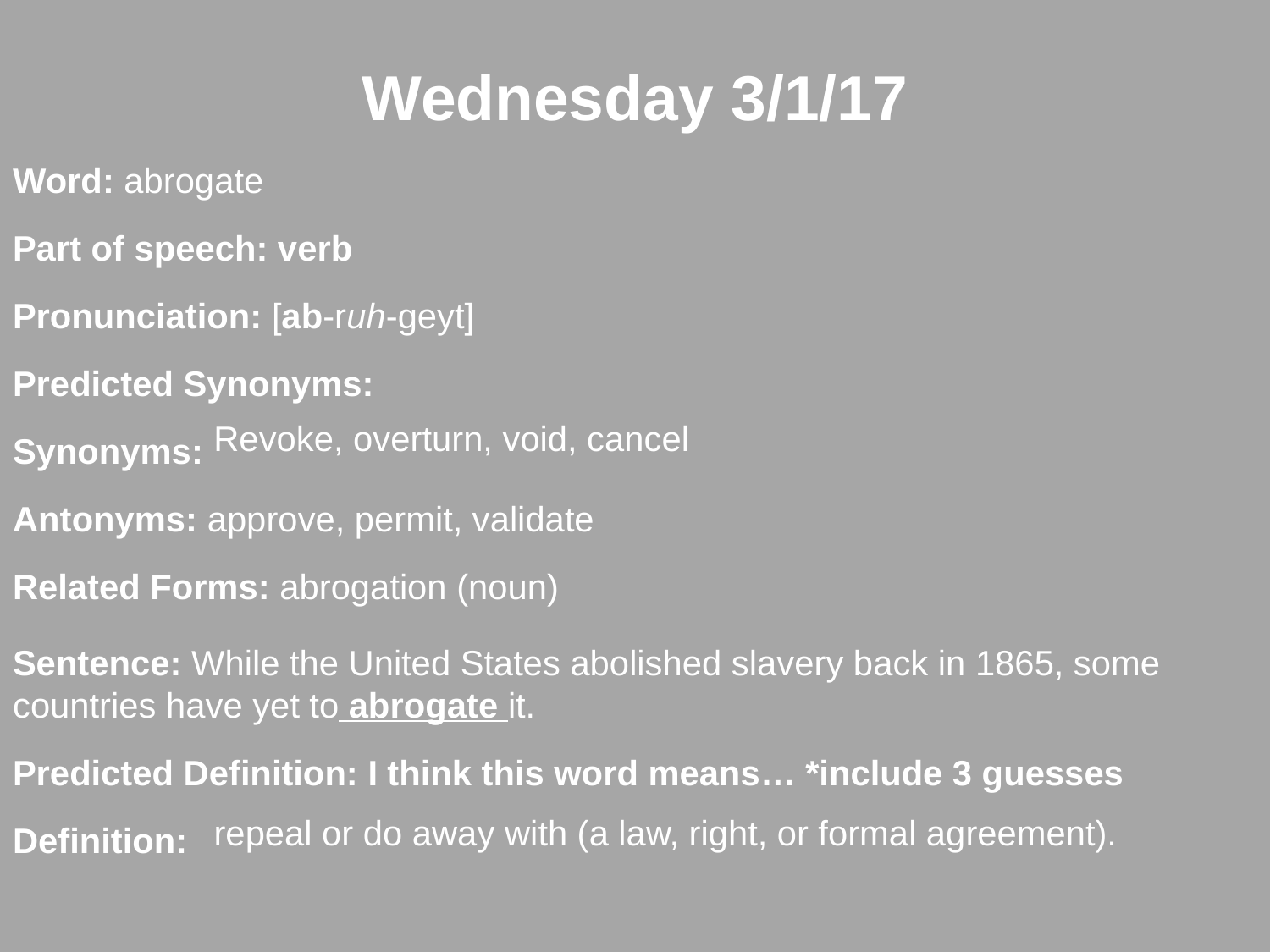

Wednesday 3/1/17

Word: abrogate

Part of speech: verb

Pronunciation: [ab-ruh-geyt]

Predicted Synonyms:

Synonyms:

Antonyms: approve, permit, validate

Related Forms: abrogation (noun)

Sentence: While the United States abolished slavery back in 1865, some countries have yet to abrogate it.

Predicted Definition: I think this word means… *include 3 guesses

Definition:

Revoke, overturn, void, cancel
repeal or do away with (a law, right, or formal agreement).